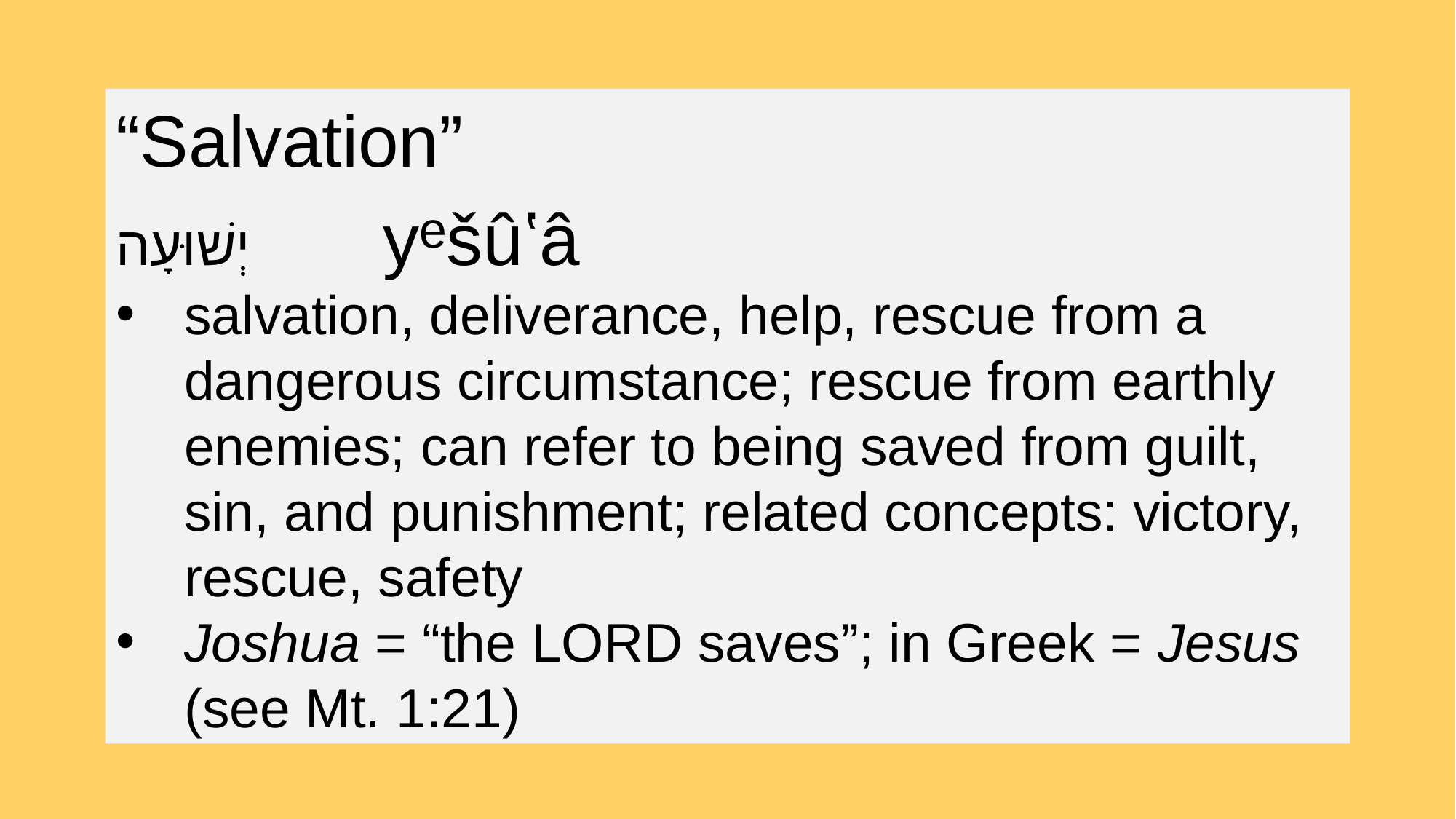

“Salvation”

יְשׁוּעָה       yᵉšûʽâ
salvation, deliverance, help, rescue from a dangerous circumstance; rescue from earthly enemies; can refer to being saved from guilt, sin, and punishment; related concepts: victory, rescue, safety
Joshua = “the LORD saves”; in Greek = Jesus (see Mt. 1:21)